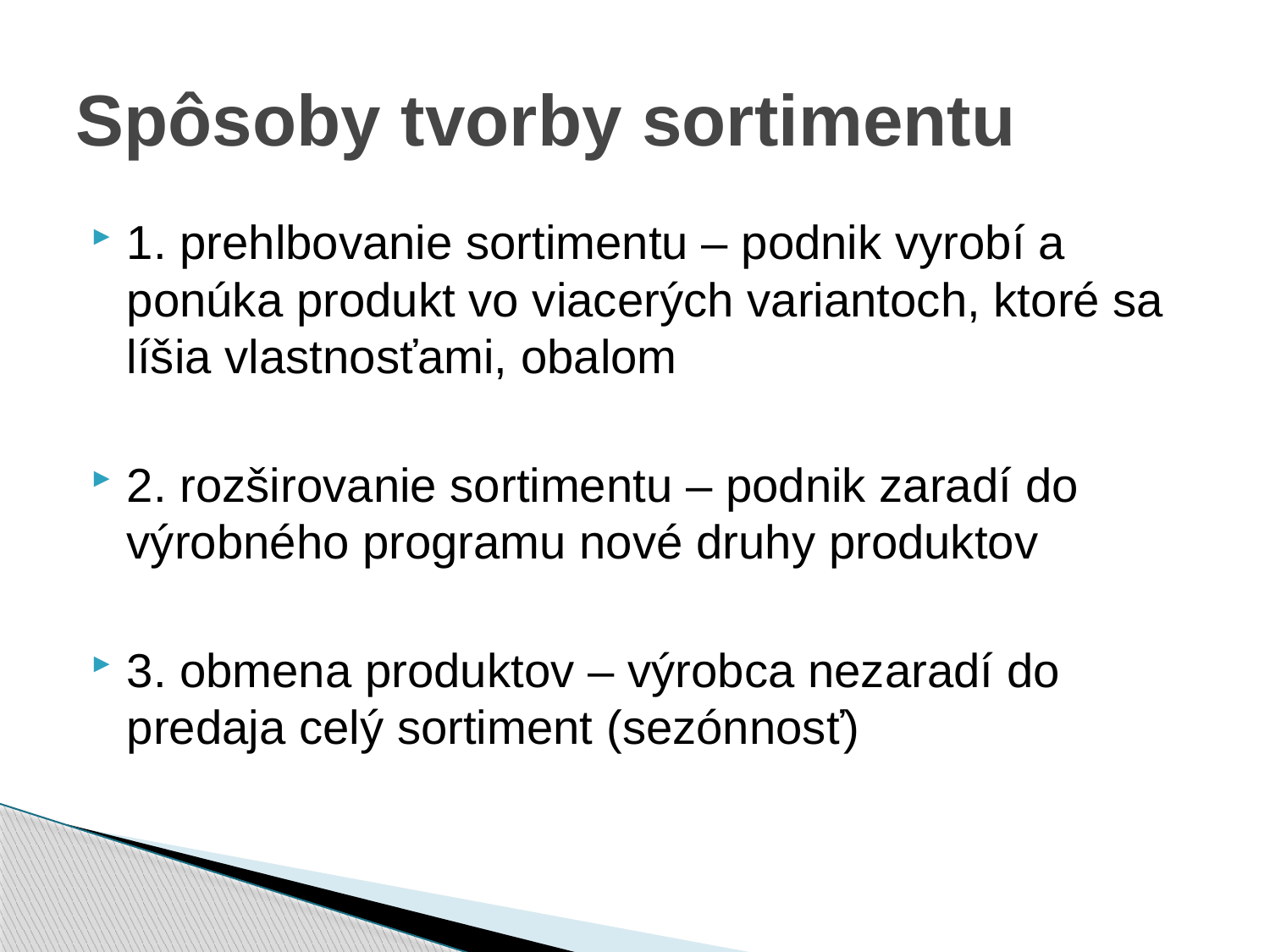

# Spôsoby tvorby sortimentu
1. prehlbovanie sortimentu – podnik vyrobí a ponúka produkt vo viacerých variantoch, ktoré sa líšia vlastnosťami, obalom

2. rozširovanie sortimentu – podnik zaradí do výrobného programu nové druhy produktov

3. obmena produktov – výrobca nezaradí do predaja celý sortiment (sezónnosť)